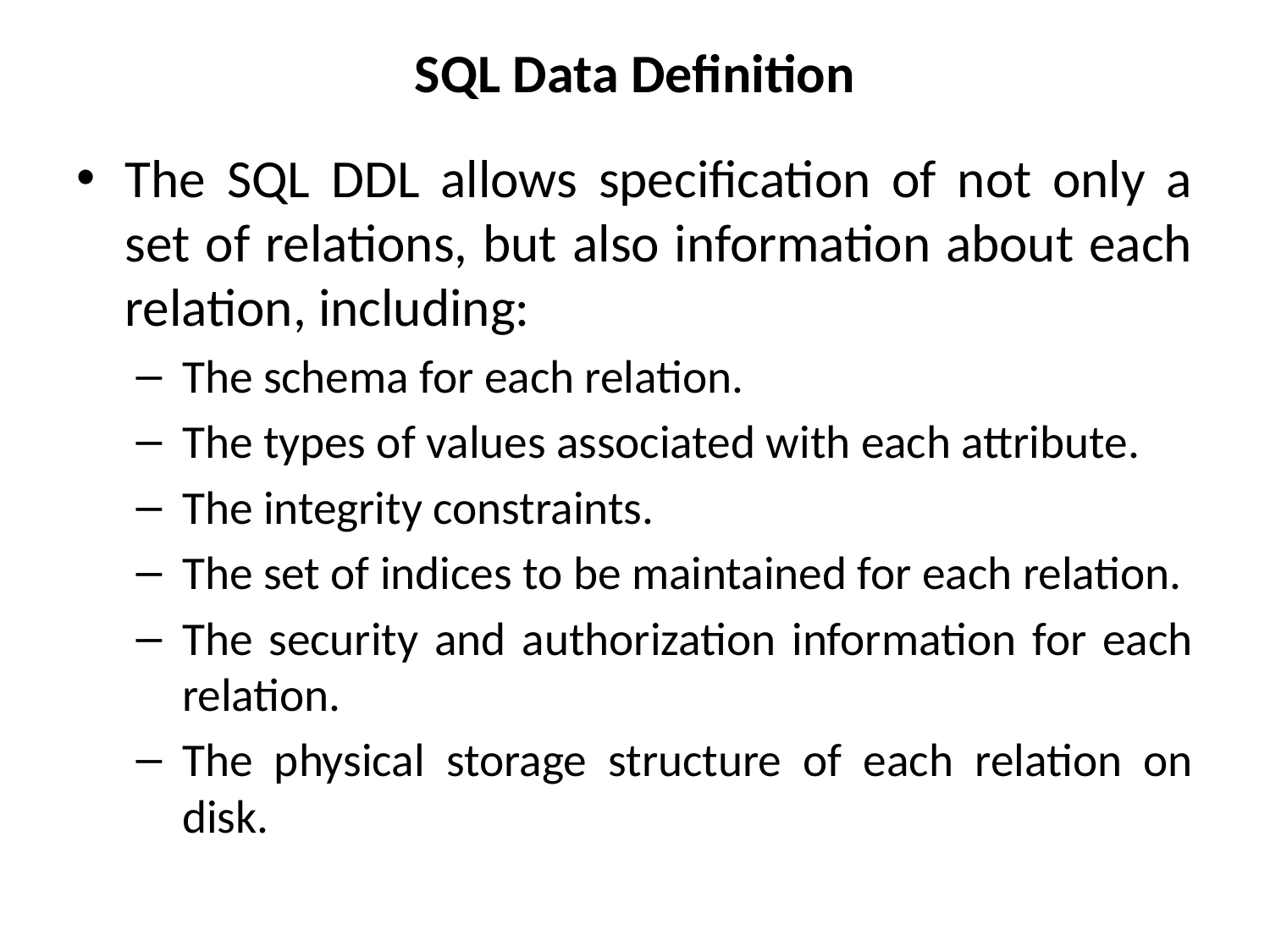

# SQL Data Definition
The SQL DDL allows specification of not only a set of relations, but also information about each relation, including:
The schema for each relation.
The types of values associated with each attribute.
The integrity constraints.
The set of indices to be maintained for each relation.
The security and authorization information for each relation.
The physical storage structure of each relation on disk.